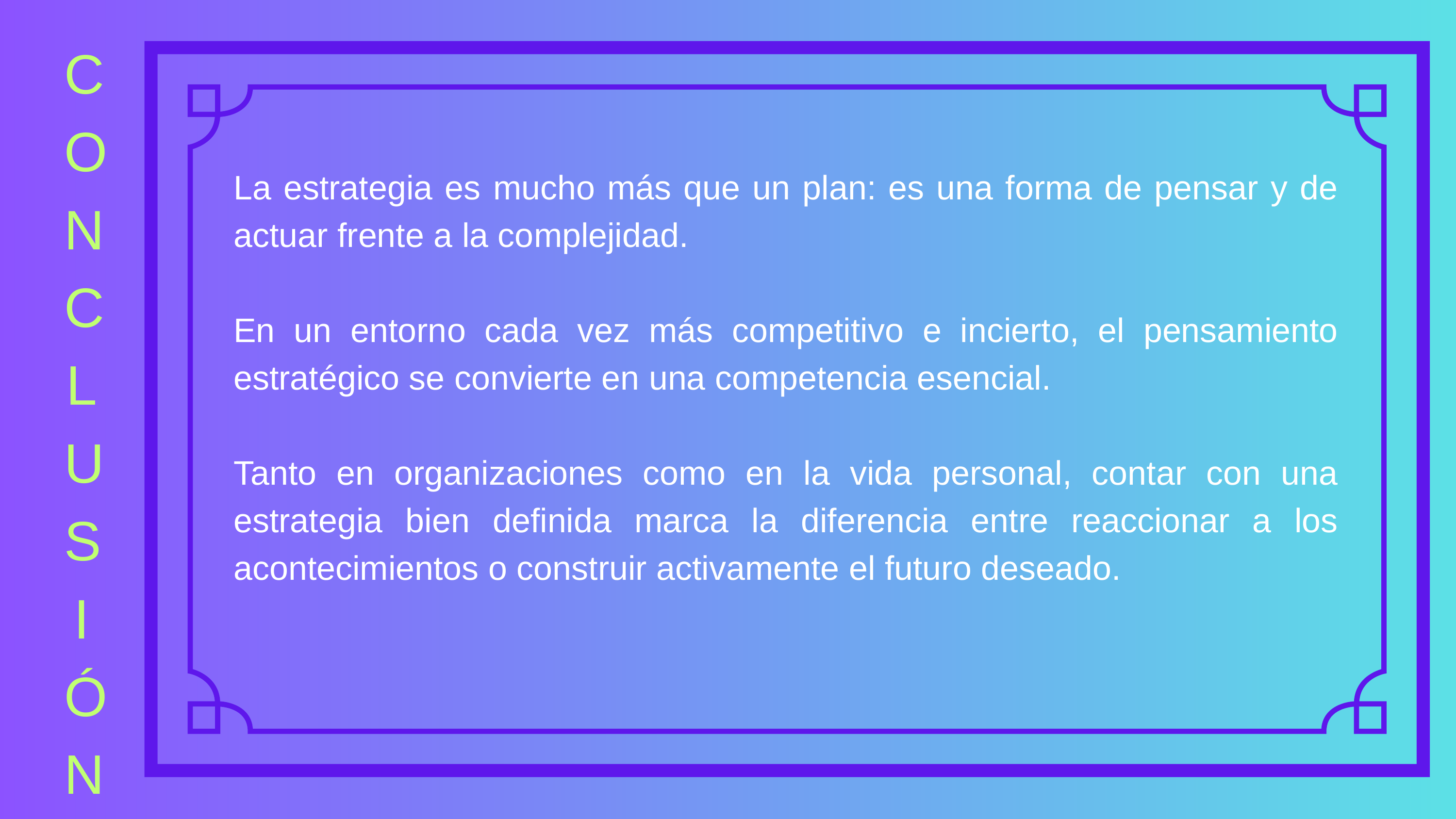

CONCLUSIÓN

La estrategia es mucho más que un plan: es una forma de pensar y de actuar frente a la complejidad.

En un entorno cada vez más competitivo e incierto, el pensamiento estratégico se convierte en una competencia esencial.

Tanto en organizaciones como en la vida personal, contar con una estrategia bien definida marca la diferencia entre reaccionar a los acontecimientos o construir activamente el futuro deseado.